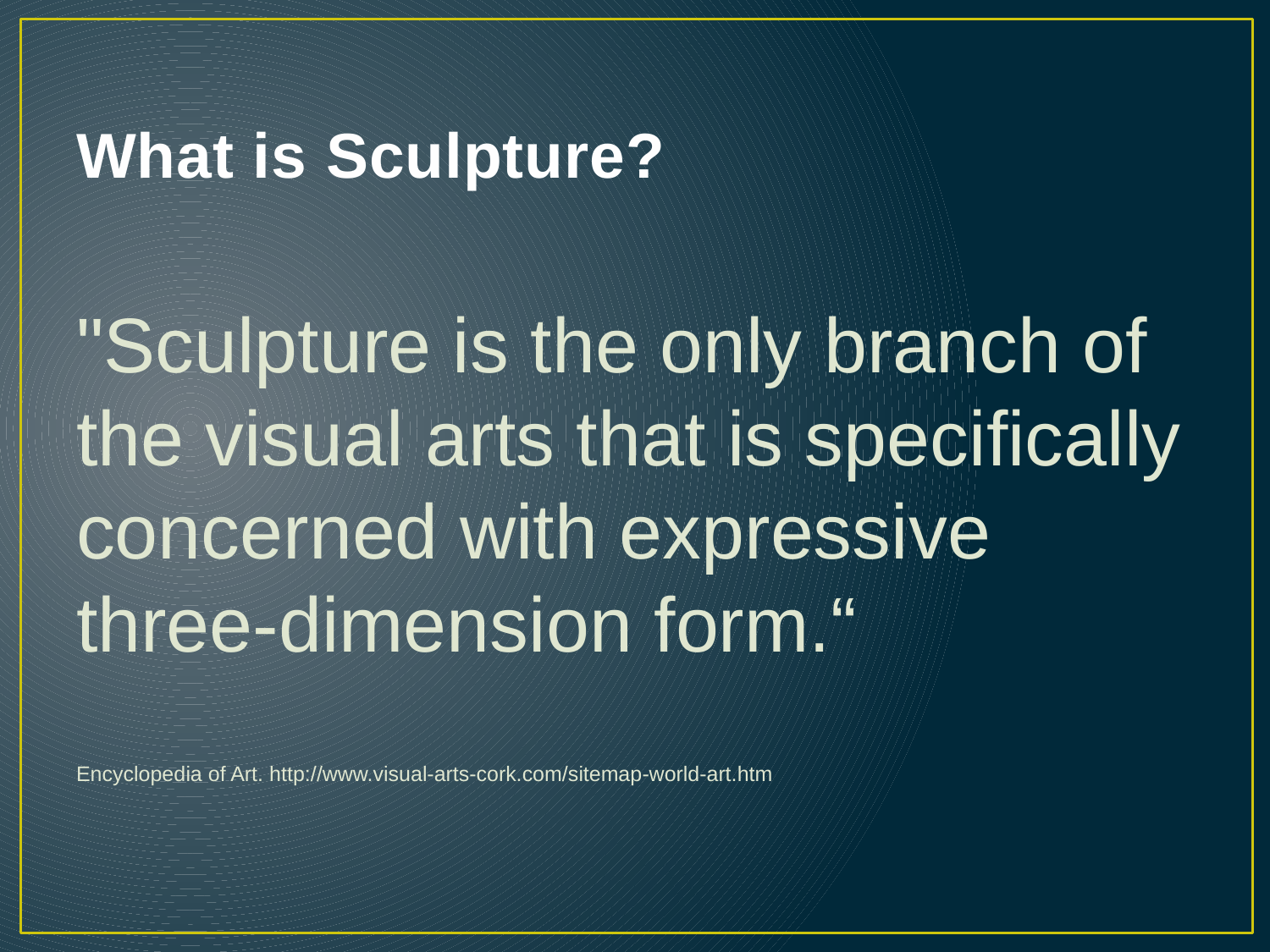

# What is Sculpture?

"Sculpture is the only branch of the visual arts that is specifically concerned with expressive three-dimension form.“

Encyclopedia of Art. http://www.visual-arts-cork.com/sitemap-world-art.htm